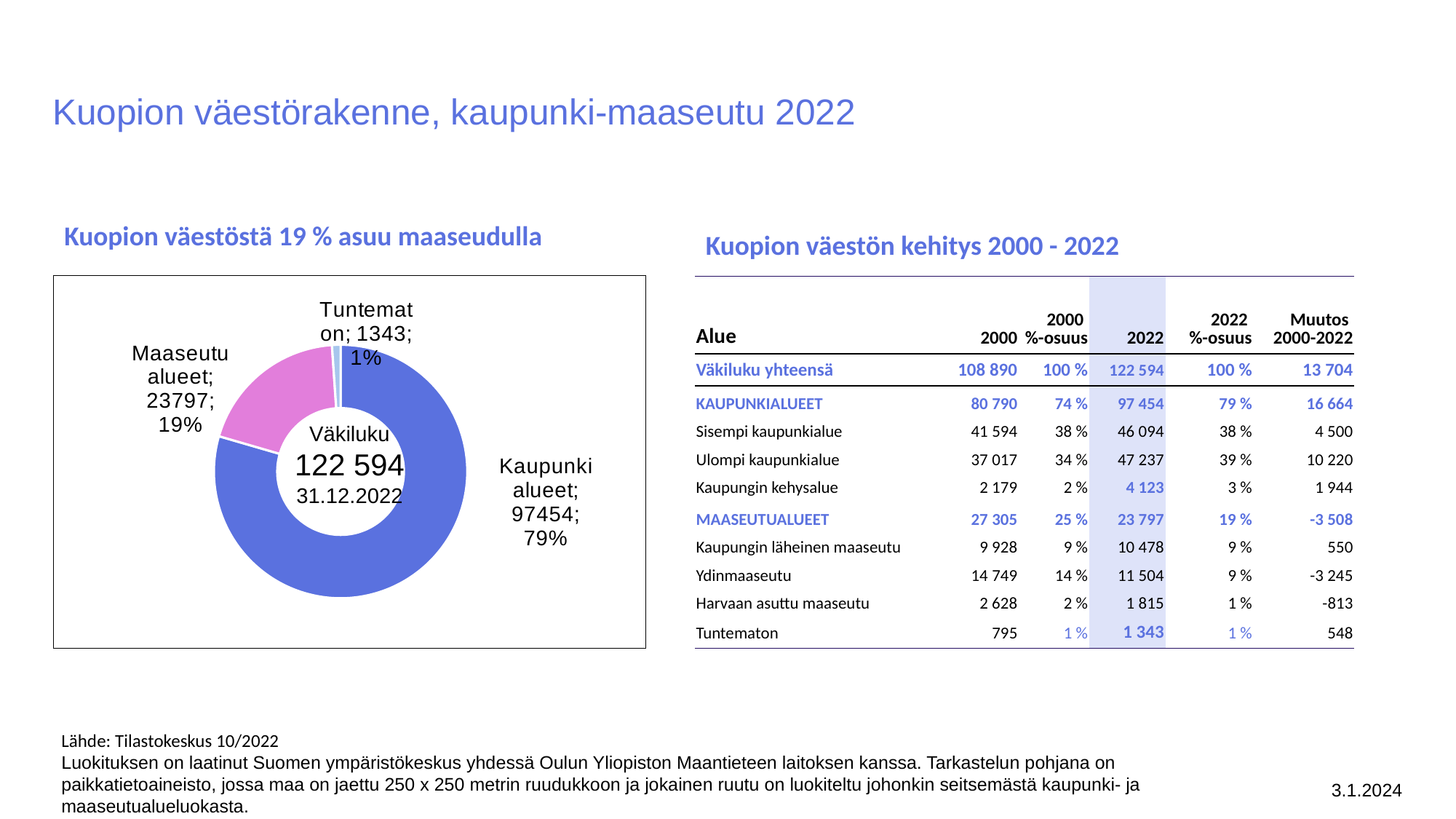

# Kuopion väestörakenne, kaupunki-maaseutu 2022

Kuopion väestöstä 19 % asuu maaseudulla
Kuopion väestön kehitys 2000 - 2022

### Chart

| Category |  |
|---|---|
| Kaupunkialueet | 97454.0 |
| Maaseutualueet | 23797.0 |
| Tuntematon | 1343.0 |
| Alue | 2000 | 2000 %-osuus | 2022 | 2022 %-osuus | Muutos 2000-2022 |
| --- | --- | --- | --- | --- | --- |
| Väkiluku yhteensä | 108 890 | 100 % | 122 594 | 100 % | 13 704 |
| KAUPUNKIALUEET | 80 790 | 74 % | 97 454 | 79 % | 16 664 |
| Sisempi kaupunkialue | 41 594 | 38 % | 46 094 | 38 % | 4 500 |
| Ulompi kaupunkialue | 37 017 | 34 % | 47 237 | 39 % | 10 220 |
| Kaupungin kehysalue | 2 179 | 2 % | 4 123 | 3 % | 1 944 |
| MAASEUTUALUEET | 27 305 | 25 % | 23 797 | 19 % | -3 508 |
| Kaupungin läheinen maaseutu | 9 928 | 9 % | 10 478 | 9 % | 550 |
| Ydinmaaseutu | 14 749 | 14 % | 11 504 | 9 % | -3 245 |
| Harvaan asuttu maaseutu | 2 628 | 2 % | 1 815 | 1 % | -813 |
| Tuntematon | 795 | 1 % | 1 343 | 1 % | 548 |

Väkiluku
122 594
31.12.2022

Lähde: Tilastokeskus 10/2022
Luokituksen on laatinut Suomen ympäristökeskus yhdessä Oulun Yliopiston Maantieteen laitoksen kanssa. Tarkastelun pohjana on paikkatietoaineisto, jossa maa on jaettu 250 x 250 metrin ruudukkoon ja jokainen ruutu on luokiteltu johonkin seitsemästä kaupunki- ja maaseutualueluokasta.
3.1.2024